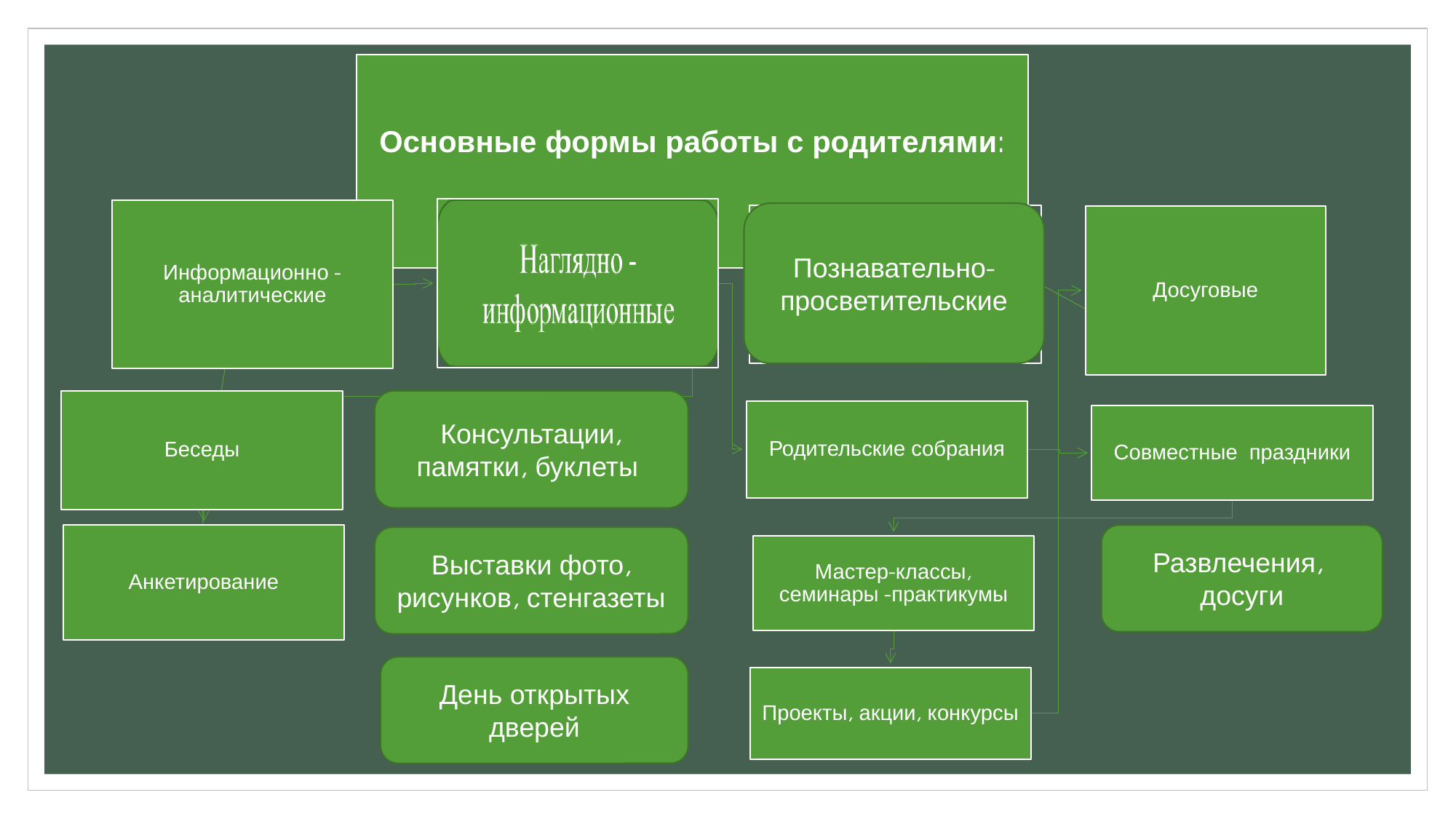

Основные формы работы с родителями:

Анкетирование

Беседы

Информационно - аналитические

Родительские собрания

Совместные  праздники

Мастер-классы, семинары -практикумы

Проекты, акции, конкурсы

Досуговые

#
Познавательно-просветительские
Консультации, памятки, буклеты
Развлечения,  досуги
Выставки фото, рисунков, стенгазеты
День открытых дверей